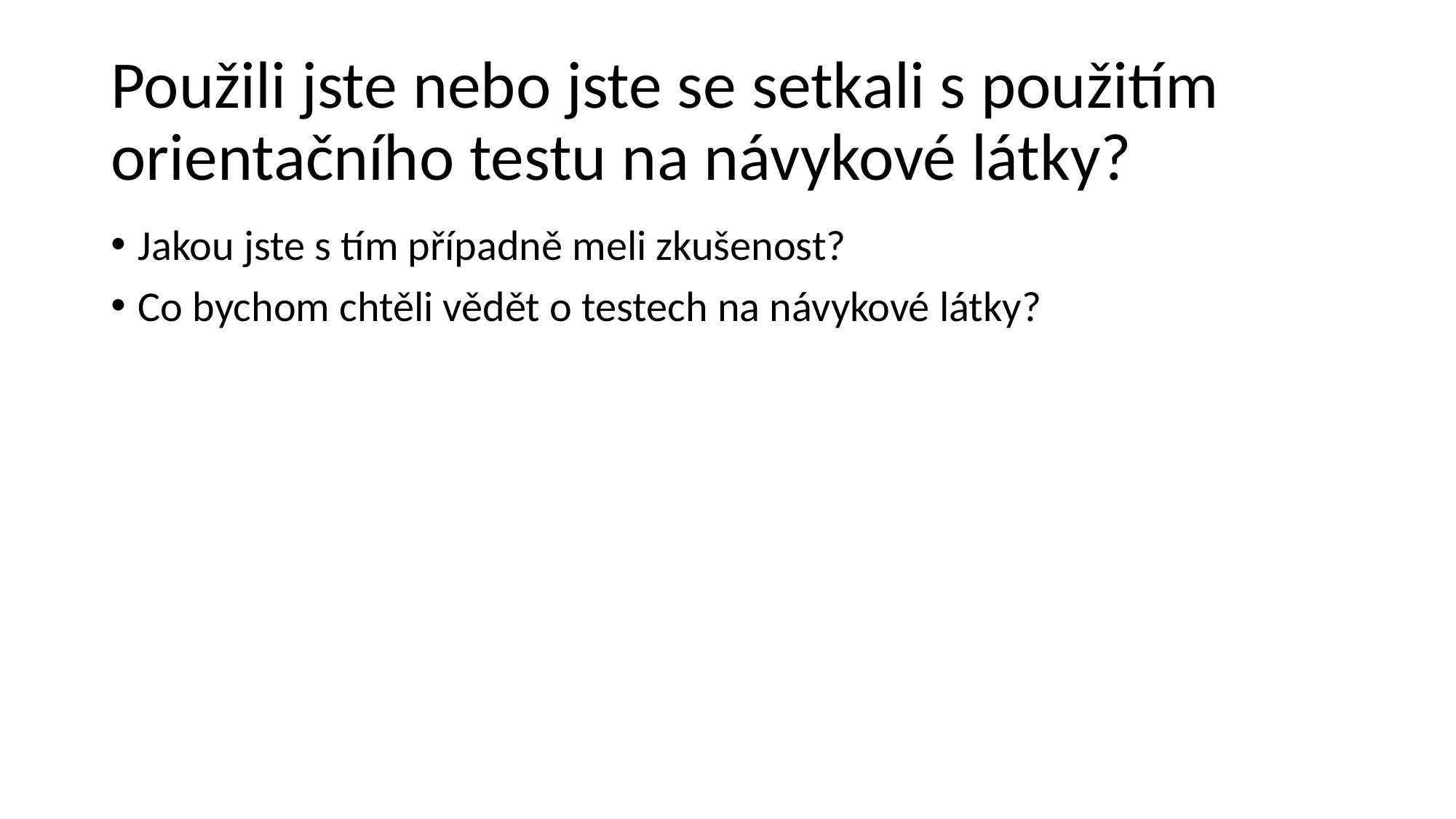

# Použili jste nebo jste se setkali s použitím orientačního testu na návykové látky?
Jakou jste s tím případně meli zkušenost?
Co bychom chtěli vědět o testech na návykové látky?